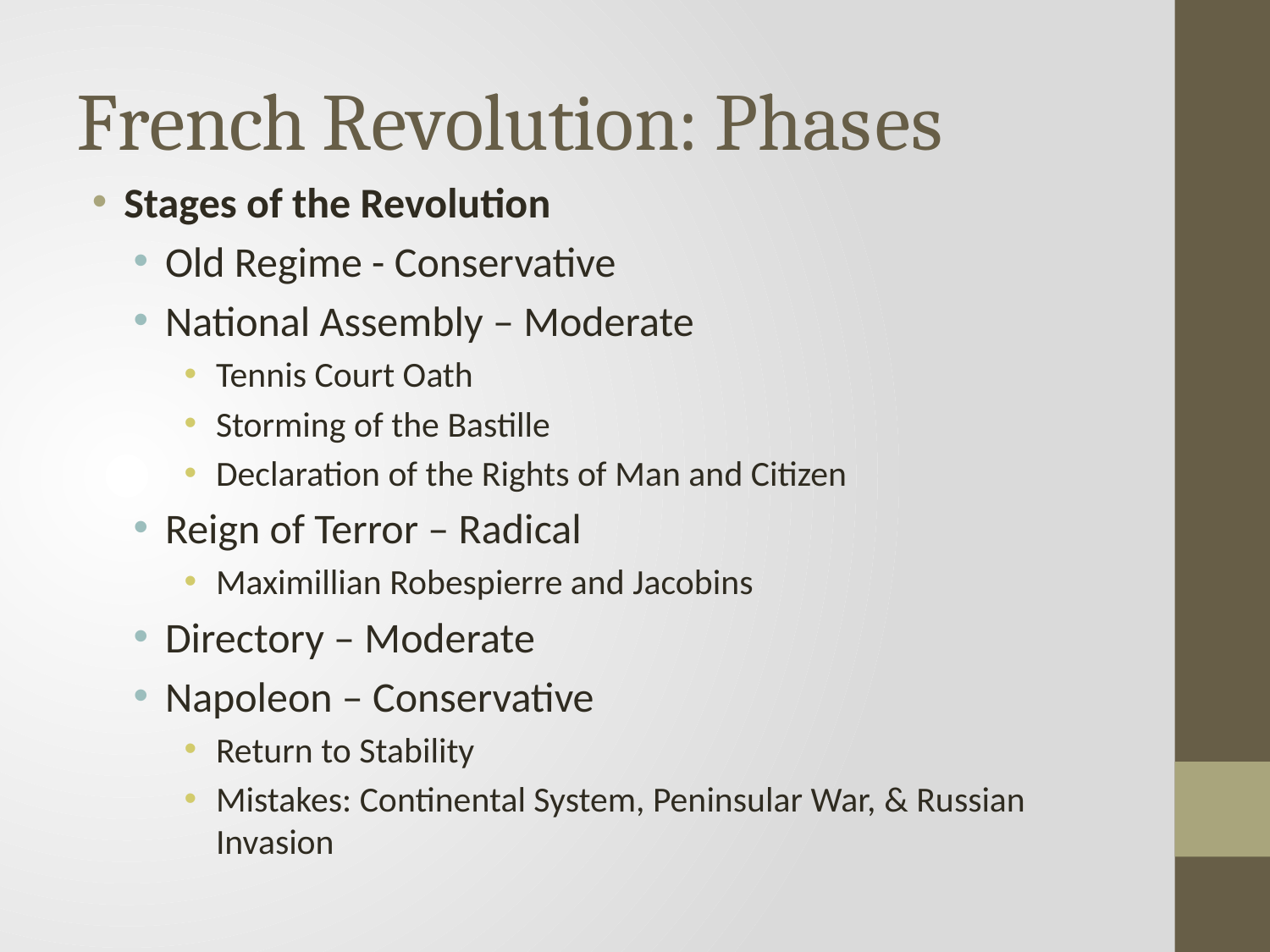

# French Revolution: Phases
Stages of the Revolution
Old Regime - Conservative
National Assembly – Moderate
Tennis Court Oath
Storming of the Bastille
Declaration of the Rights of Man and Citizen
Reign of Terror – Radical
Maximillian Robespierre and Jacobins
Directory – Moderate
Napoleon – Conservative
Return to Stability
Mistakes: Continental System, Peninsular War, & Russian Invasion